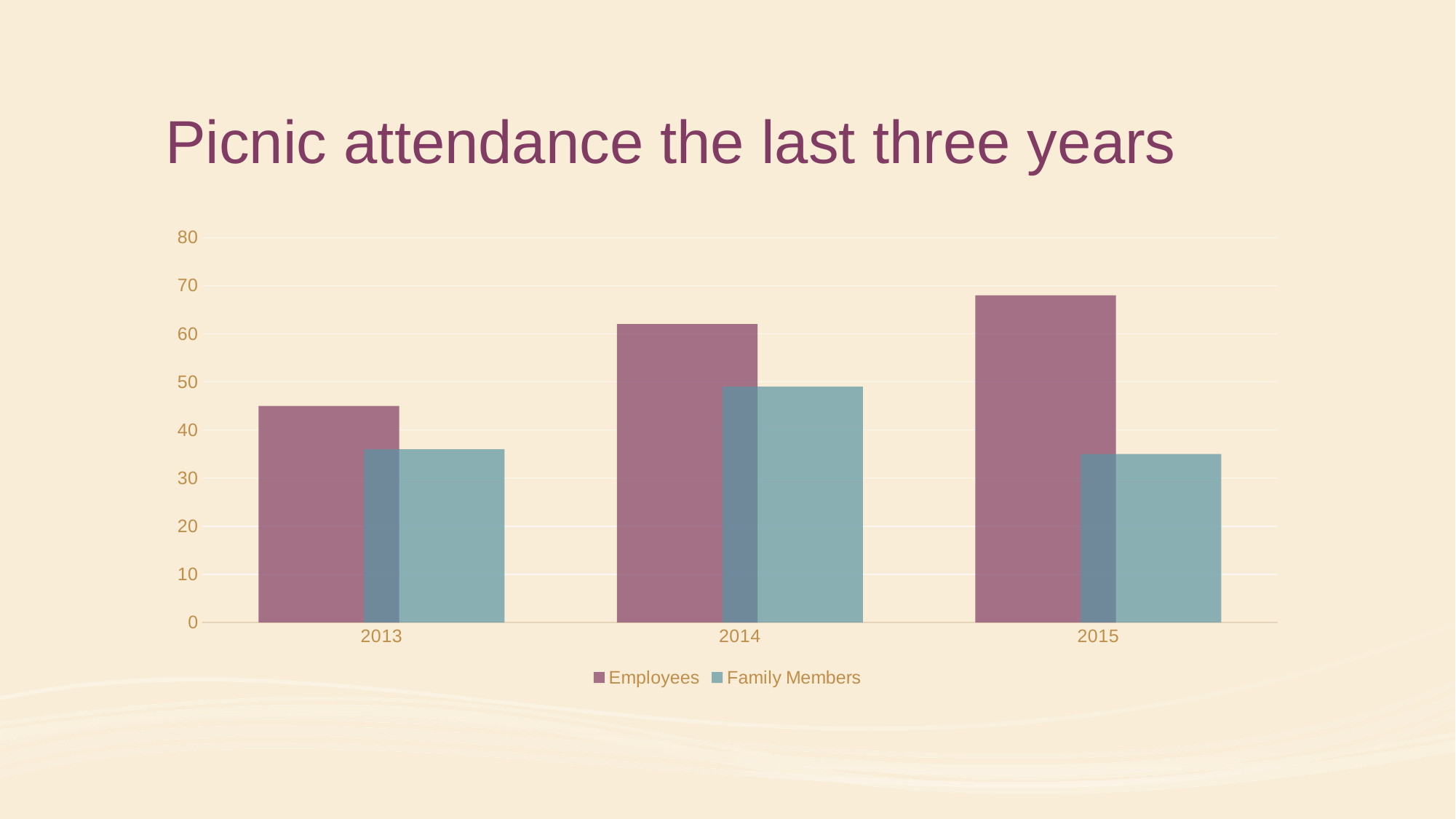

# Picnic attendance the last three years

### Chart

| Category | Employees | Family Members |
|---|---|---|
| 2013 | 45.0 | 36.0 |
| 2014 | 62.0 | 49.0 |
| 2015 | 68.0 | 35.0 |